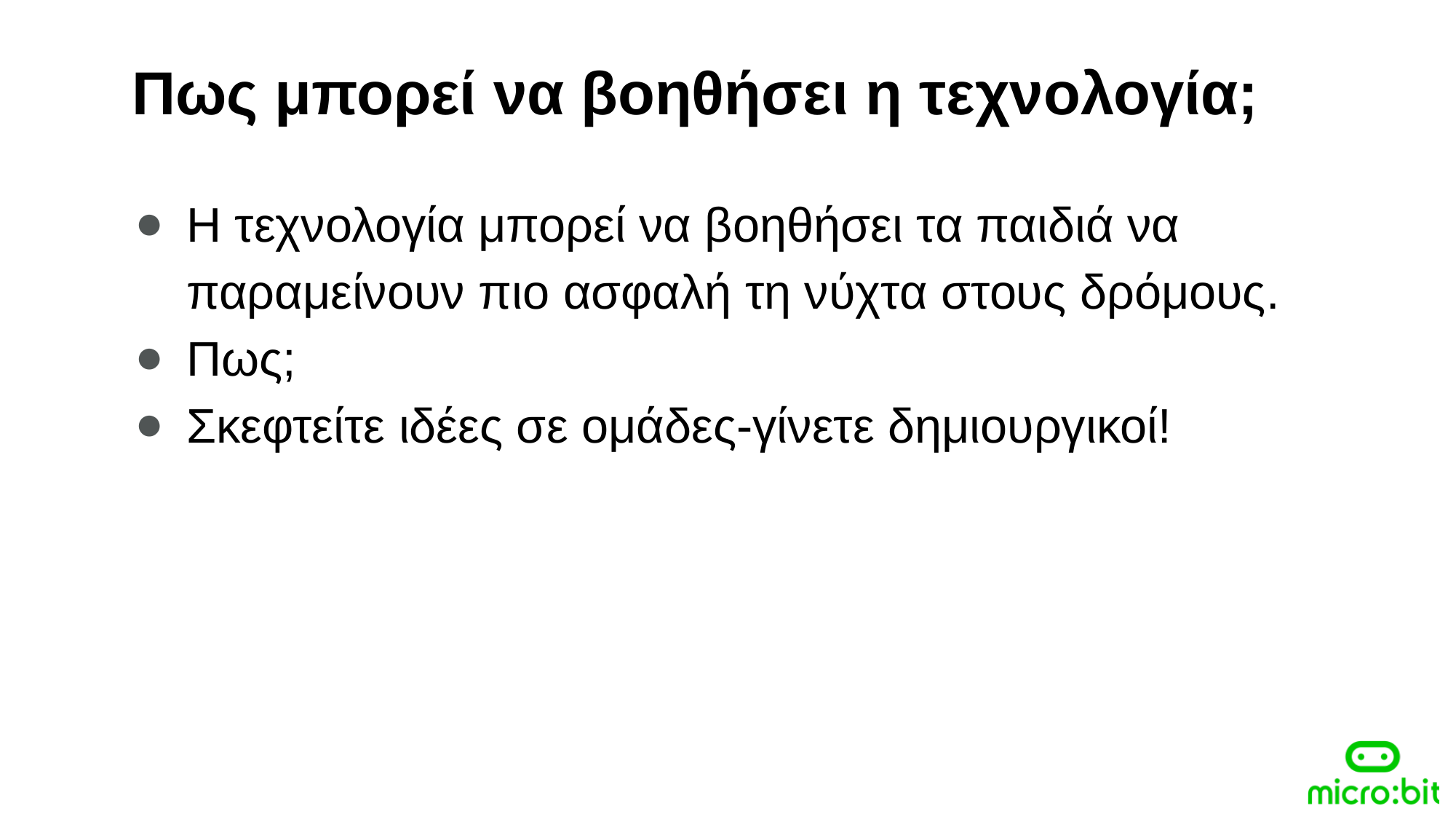

Πως μπορεί να βοηθήσει η τεχνολογία;

Η τεχνολογία μπορεί να βοηθήσει τα παιδιά να παραμείνουν πιο ασφαλή τη νύχτα στους δρόμους.
Πως;
Σκεφτείτε ιδέες σε ομάδες-γίνετε δημιουργικοί!